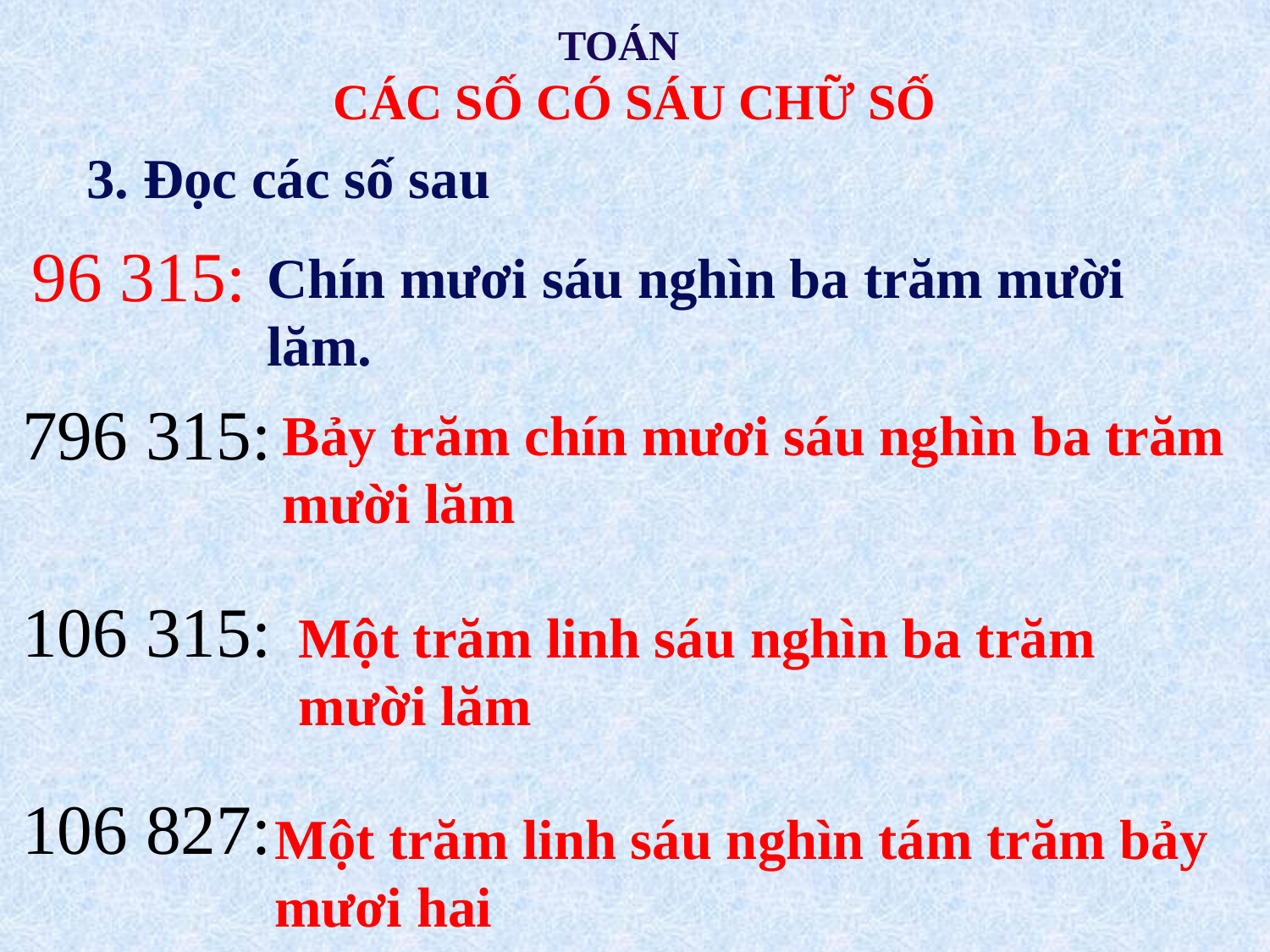

TOÁN
CÁC SỐ CÓ SÁU CHỮ SỐ
3. Đọc các số sau
96 315:
Chín mươi sáu nghìn ba trăm mười lăm.
796 315:

106 315:

106 827:

Bảy trăm chín mươi sáu nghìn ba trăm mười lăm
Một trăm linh sáu nghìn ba trăm mười lăm
Một trăm linh sáu nghìn tám trăm bảy mươi hai